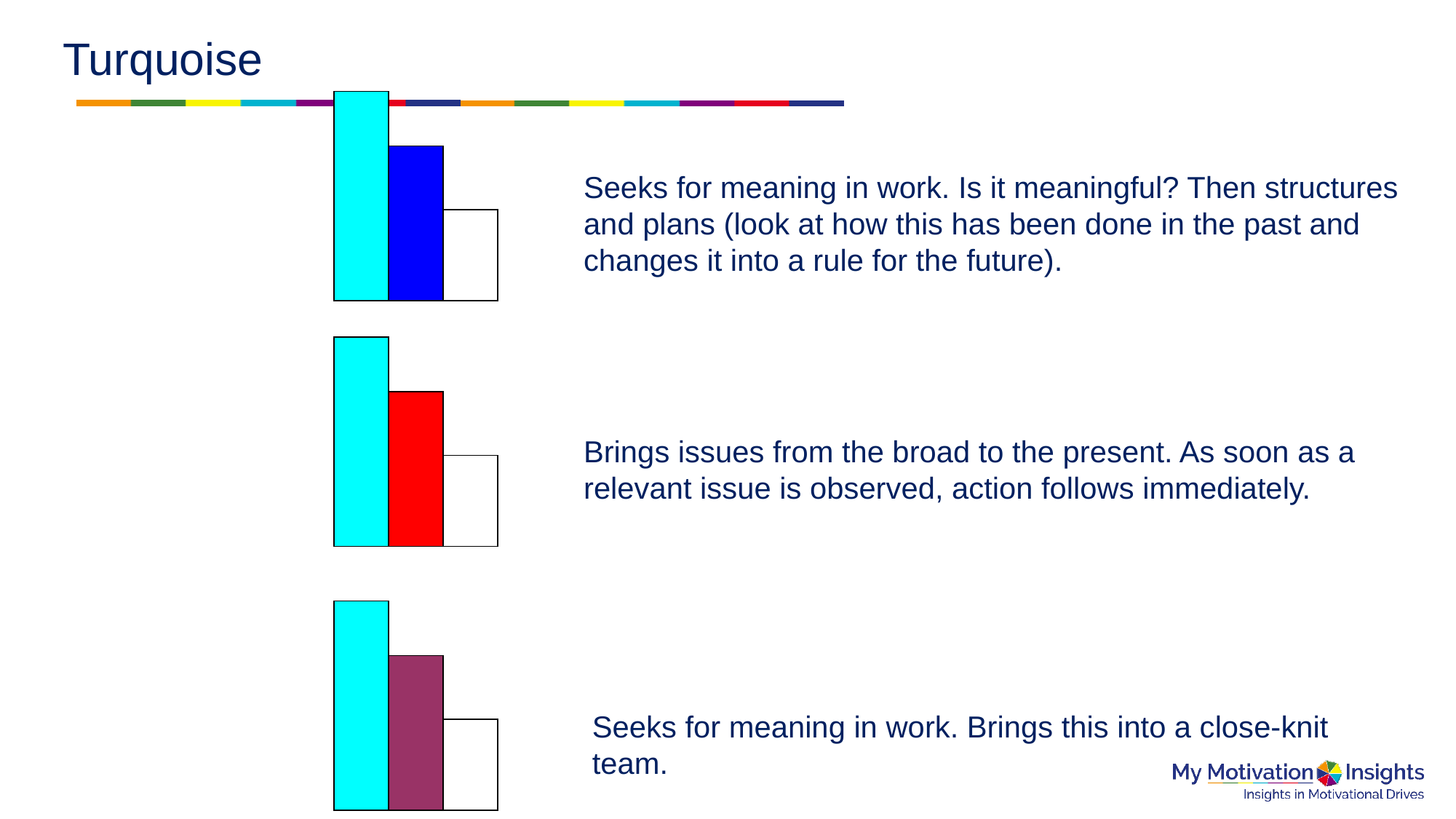

# Turquoise

Seeks for meaning in work. Is it meaningful? Then structures and plans (look at how this has been done in the past and changes it into a rule for the future).

Brings issues from the broad to the present. As soon as a relevant issue is observed, action follows immediately.

Seeks for meaning in work. Brings this into a close-knit team.